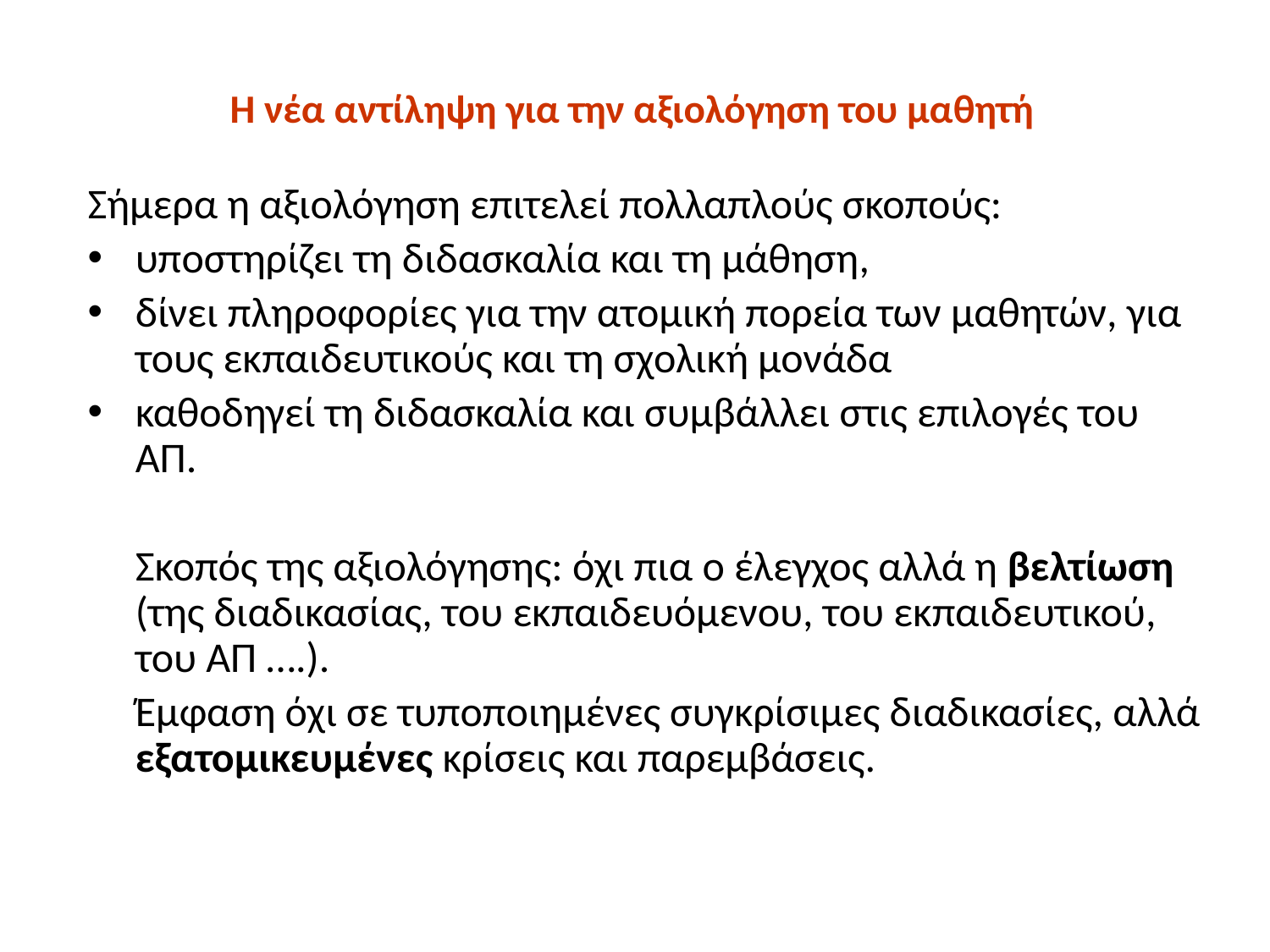

# Η νέα αντίληψη για την αξιολόγηση του μαθητή
Σήμερα η αξιολόγηση επιτελεί πολλαπλούς σκοπούς:
υποστηρίζει τη διδασκαλία και τη μάθηση,
δίνει πληροφορίες για την ατομική πορεία των μαθητών, για τους εκπαιδευτικούς και τη σχολική μονάδα
καθοδηγεί τη διδασκαλία και συμβάλλει στις επιλογές του ΑΠ.

	Σκοπός της αξιολόγησης: όχι πια ο έλεγχος αλλά η βελτίωση (της διαδικασίας, του εκπαιδευόμενου, του εκπαιδευτικού, του ΑΠ ….).
	Έμφαση όχι σε τυποποιημένες συγκρίσιμες διαδικασίες, αλλά εξατομικευμένες κρίσεις και παρεμβάσεις.